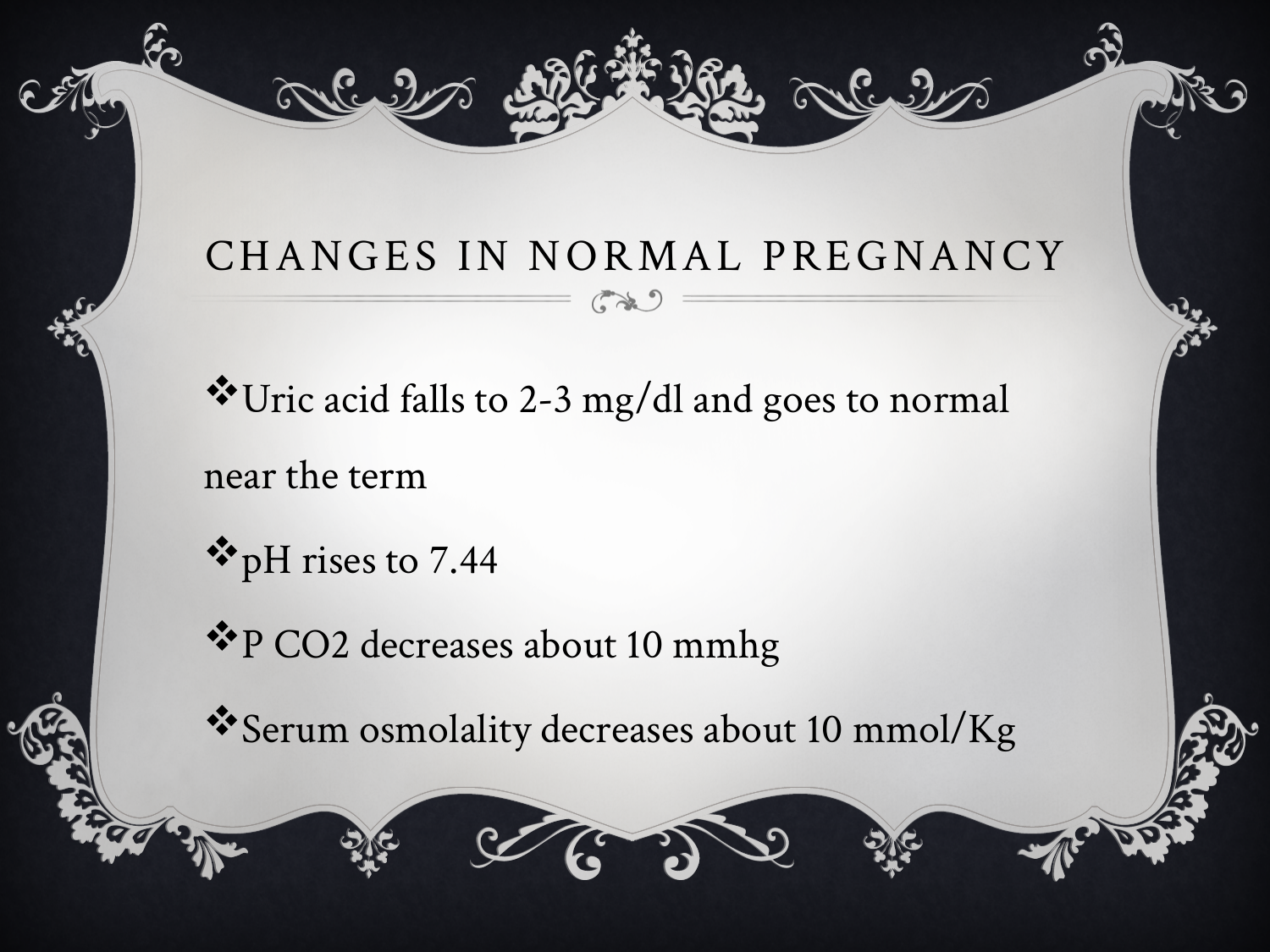

# Changes in normal pregnancy
Uric acid falls to 2-3 mg/dl and goes to normal near the term
pH rises to 7.44
P CO2 decreases about 10 mmhg
Serum osmolality decreases about 10 mmol/Kg